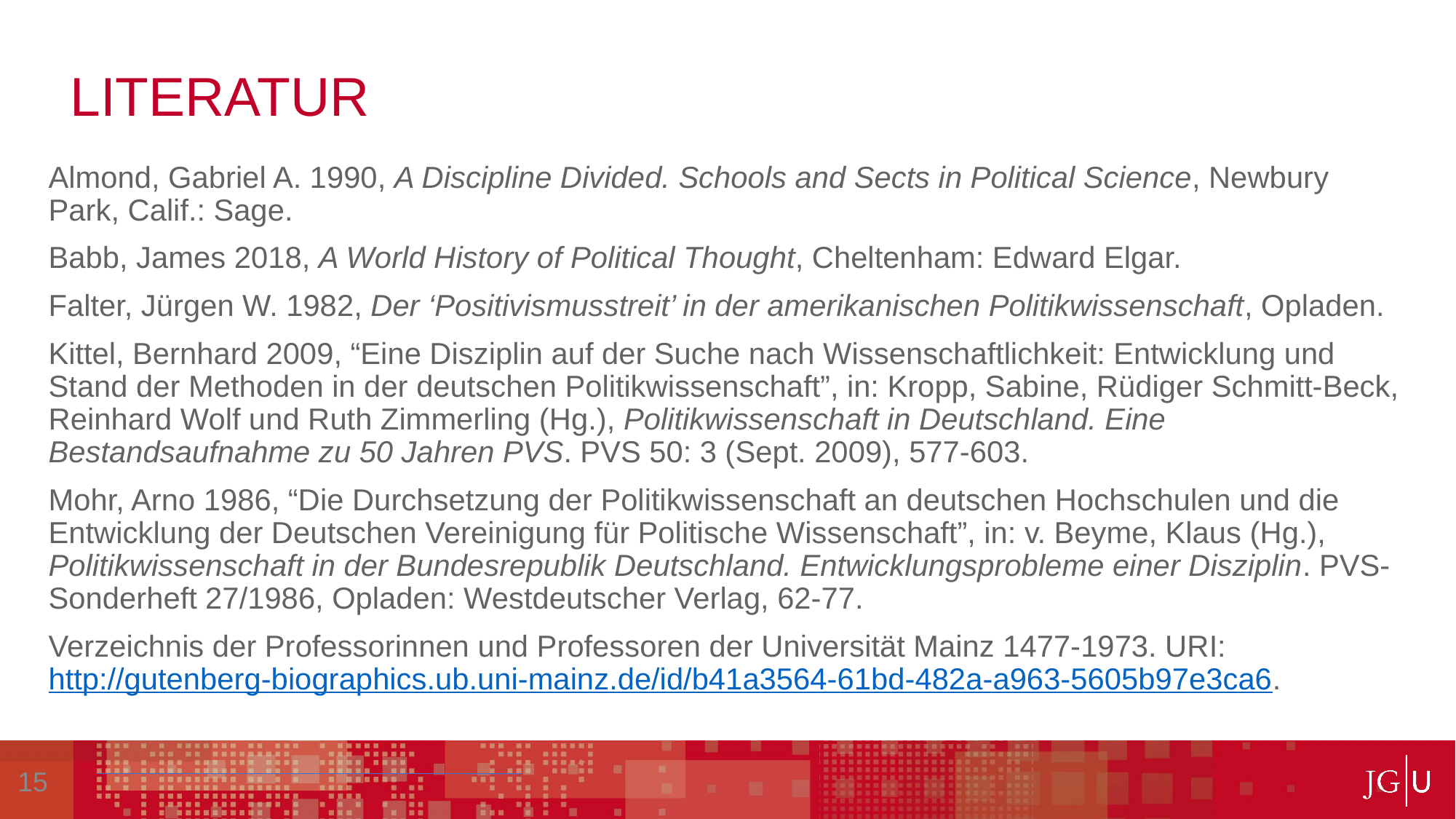

Dies ist eine Überschrift
Dies ist eine Überschrift
# Literatur
Almond, Gabriel A. 1990, A Discipline Divided. Schools and Sects in Political Science, Newbury Park, Calif.: Sage.
Babb, James 2018, A World History of Political Thought, Cheltenham: Edward Elgar.
Falter, Jürgen W. 1982, Der ‘Positivismusstreit’ in der amerikanischen Politikwissenschaft, Opladen.
Kittel, Bernhard 2009, “Eine Disziplin auf der Suche nach Wissenschaftlichkeit: Entwicklung und Stand der Methoden in der deutschen Politikwissenschaft”, in: Kropp, Sabine, Rüdiger Schmitt-Beck, Reinhard Wolf und Ruth Zimmerling (Hg.), Politikwissenschaft in Deutschland. Eine Bestandsaufnahme zu 50 Jahren PVS. PVS 50: 3 (Sept. 2009), 577-603.
Mohr, Arno 1986, “Die Durchsetzung der Politikwissenschaft an deutschen Hochschulen und die Entwicklung der Deutschen Vereinigung für Politische Wissenschaft”, in: v. Beyme, Klaus (Hg.), Politikwissenschaft in der Bundesrepublik Deutschland. Entwicklungsprobleme einer Disziplin. PVS-Sonderheft 27/1986, Opladen: Westdeutscher Verlag, 62-77.
Verzeichnis der Professorinnen und Professoren der Universität Mainz 1477-1973. URI: http://gutenberg-biographics.ub.uni-mainz.de/id/b41a3564-61bd-482a-a963-5605b97e3ca6.

15